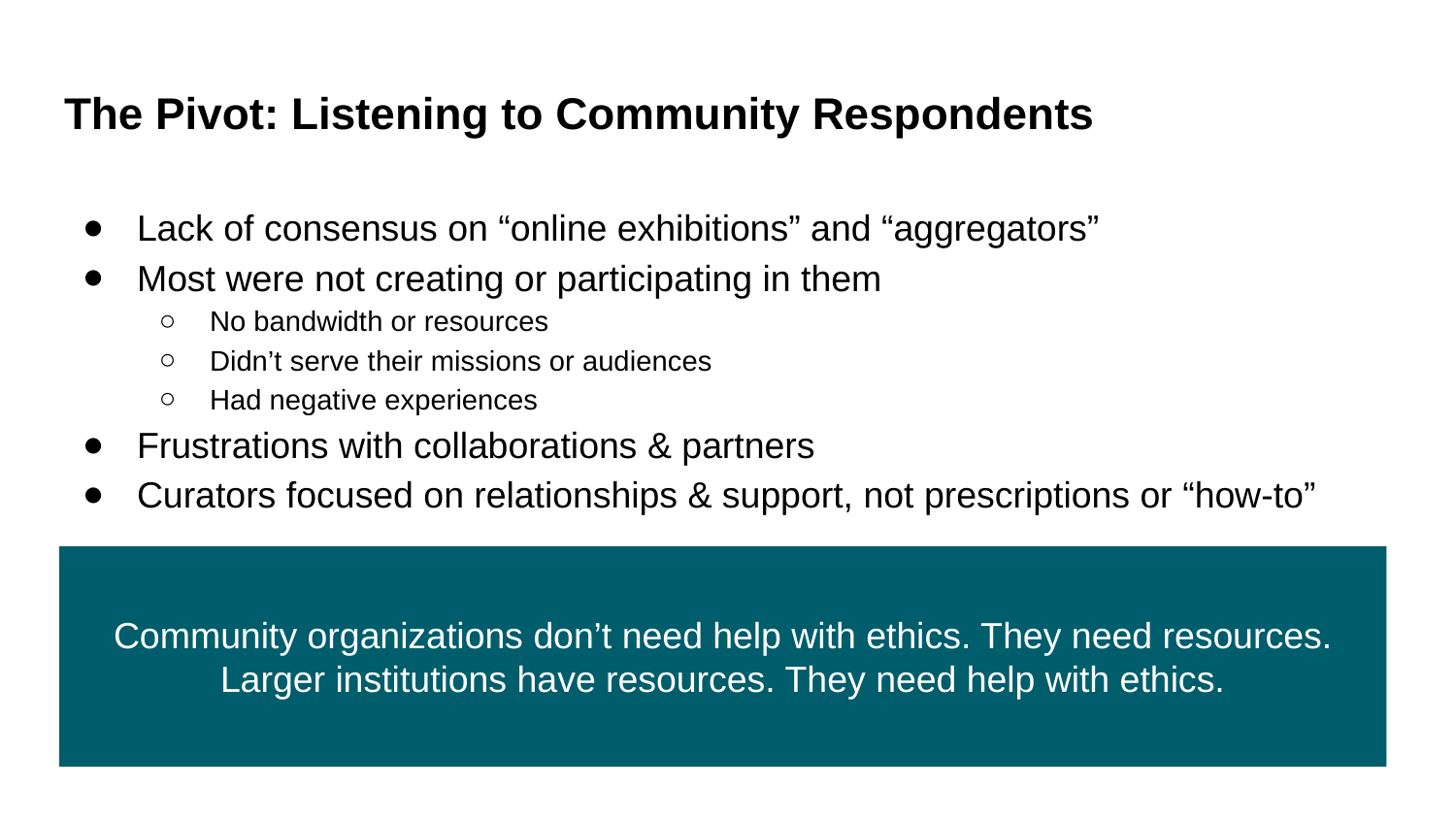

# The Pivot: Listening to Community Respondents
Lack of consensus on “online exhibitions” and “aggregators”
Most were not creating or participating in them
No bandwidth or resources
Didn’t serve their missions or audiences
Had negative experiences
Frustrations with collaborations & partners
Curators focused on relationships & support, not prescriptions or “how-to”
Community organizations don’t need help with ethics. They need resources.
Larger institutions have resources. They need help with ethics.